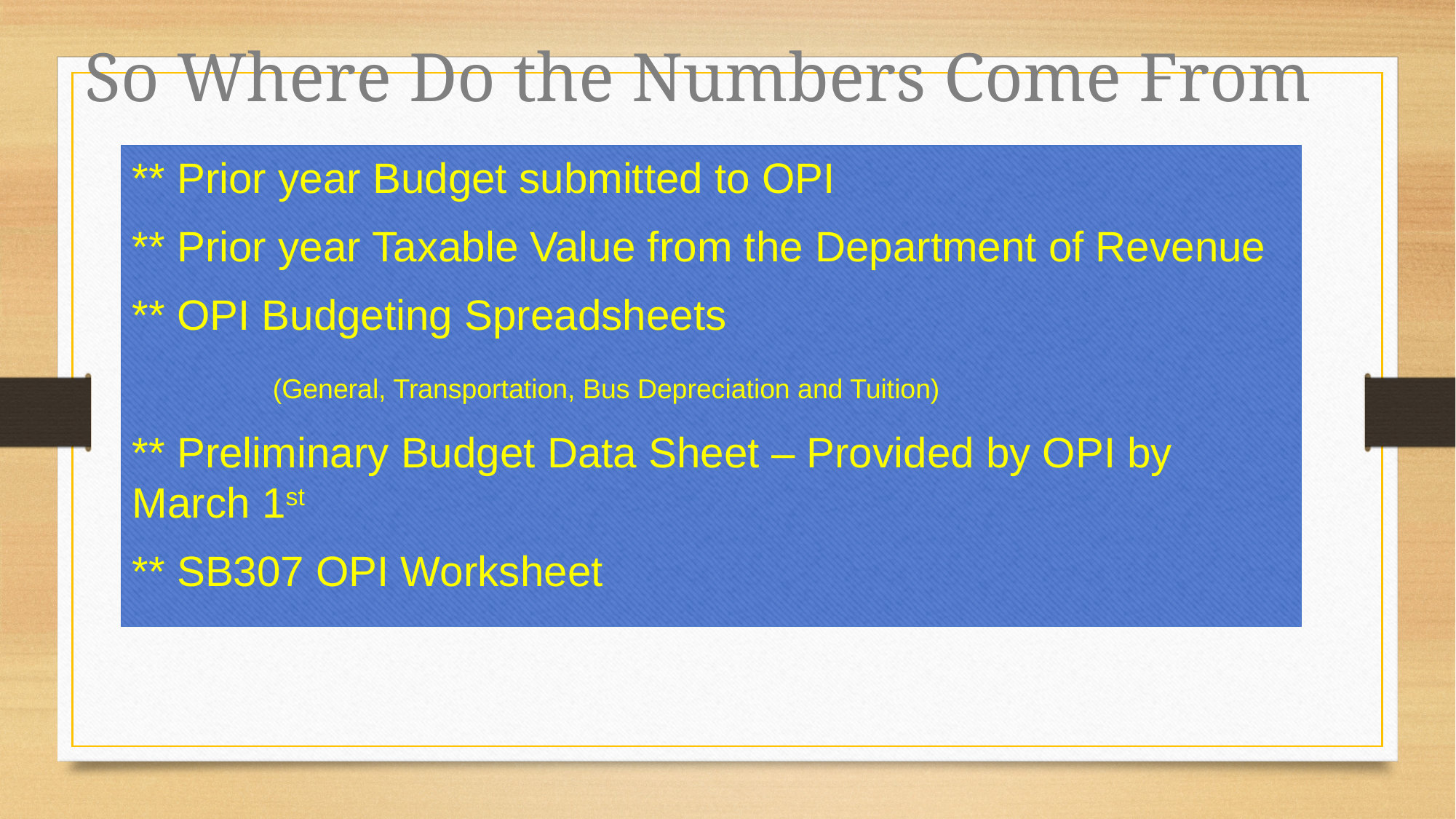

# So Where Do the Numbers Come From
** Prior year Budget submitted to OPI
** Prior year Taxable Value from the Department of Revenue
** OPI Budgeting Spreadsheets
	   (General, Transportation, Bus Depreciation and Tuition)
** Preliminary Budget Data Sheet – Provided by OPI by March 1st
** SB307 OPI Worksheet